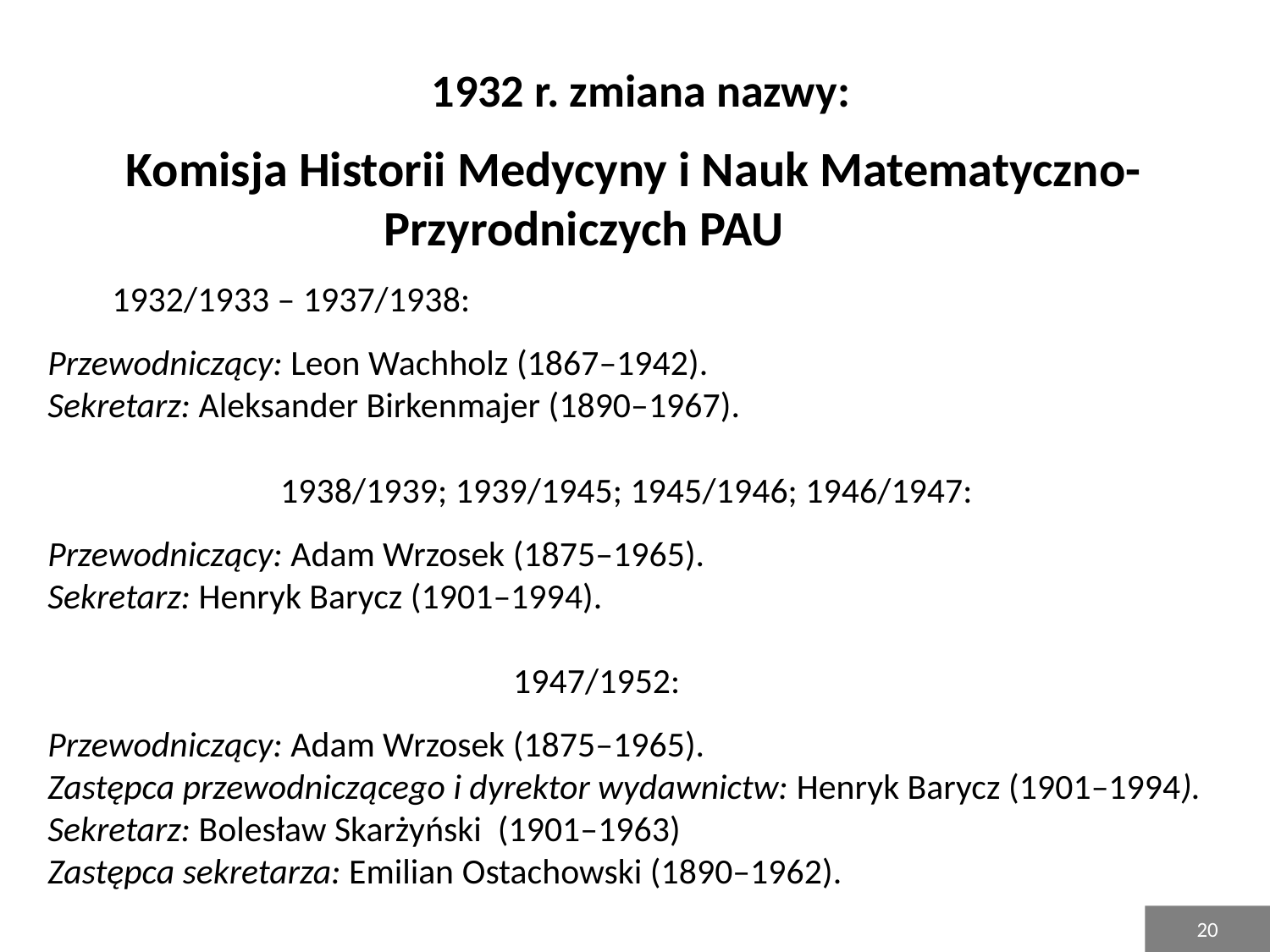

# 1932 r. zmiana nazwy: Komisja Historii Medycyny i Nauk Matematyczno- Przyrodniczych PAU 1932/1933 – 1937/1938: Przewodniczący: Leon Wachholz (1867–1942). Sekretarz: Aleksander Birkenmajer (1890–1967). 1938/1939; 1939/1945; 1945/1946; 1946/1947: Przewodniczący: Adam Wrzosek (1875–1965). Sekretarz: Henryk Barycz (1901–1994). 1947/1952: Przewodniczący: Adam Wrzosek (1875–1965). Zastępca przewodniczącego i dyrektor wydawnictw: Henryk Barycz (1901–1994). Sekretarz: Bolesław Skarżyński  (1901–1963) Zastępca sekretarza: Emilian Ostachowski (1890–1962).
20